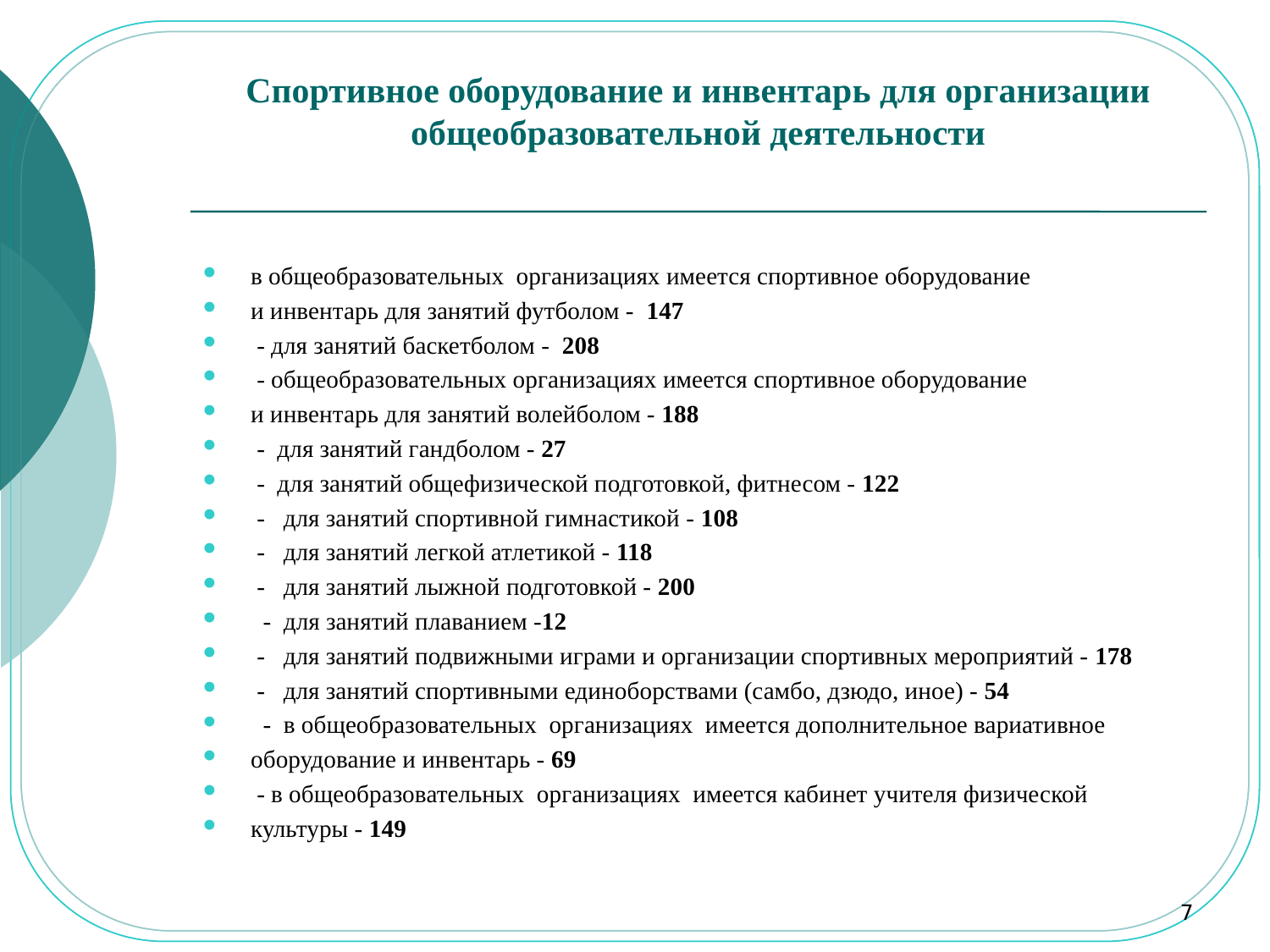

# Спортивное оборудование и инвентарь для организации общеобразовательной деятельности
в общеобразовательных  организациях имеется спортивное оборудование
и инвентарь для занятий футболом -  147
 - для занятий баскетболом -  208
 - общеобразовательных организациях имеется спортивное оборудование
и инвентарь для занятий волейболом - 188
 -  для занятий гандболом - 27
 -  для занятий общефизической подготовкой, фитнесом - 122
 -   для занятий спортивной гимнастикой - 108
 -   для занятий легкой атлетикой - 118
 -   для занятий лыжной подготовкой - 200
  -  для занятий плаванием -12
 -   для занятий подвижными играми и организации спортивных мероприятий - 178
 -   для занятий спортивными единоборствами (самбо, дзюдо, иное) - 54
  -  в общеобразовательных  организациях  имеется дополнительное вариативное
оборудование и инвентарь - 69
 - в общеобразовательных  организациях  имеется кабинет учителя физической
культуры - 149

7